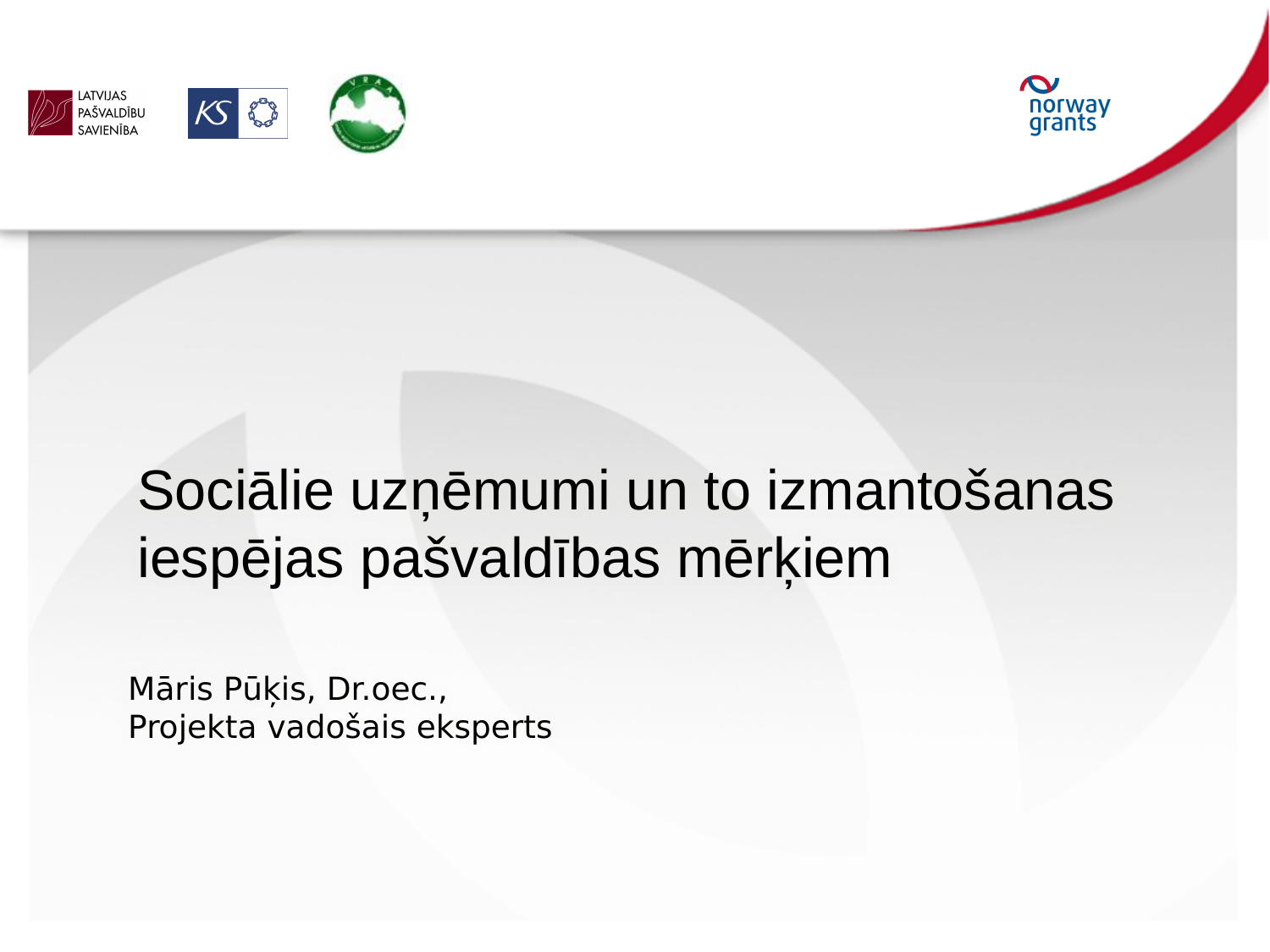

Sociālie uzņēmumi un to izmantošanas iespējas pašvaldības mērķiem
Māris Pūķis, Dr.oec.,
Projekta vadošais eksperts